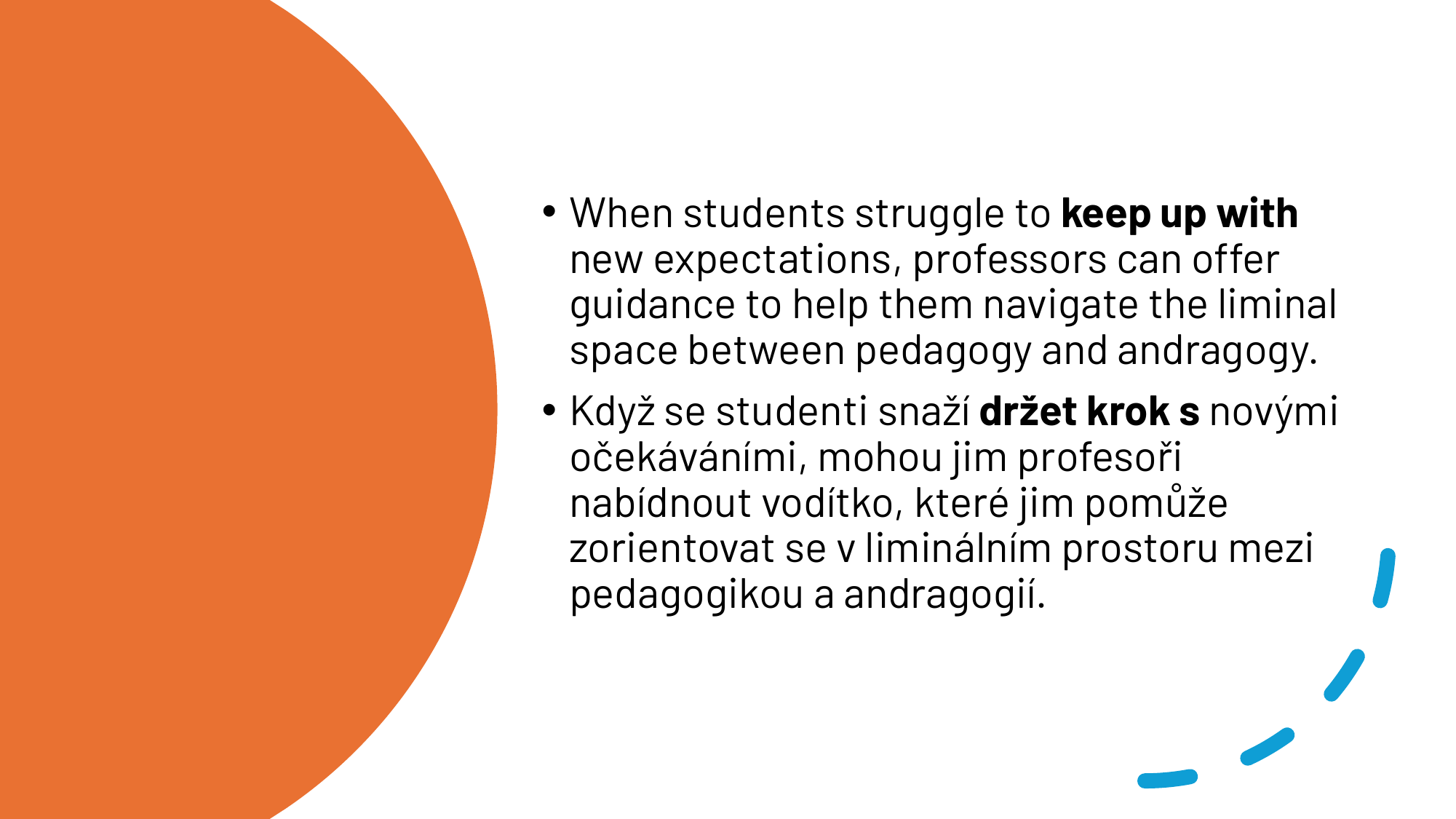

When students struggle to keep up with new expectations, professors can offer guidance to help them navigate the liminal space between pedagogy and andragogy.
Když se studenti snaží držet krok s novými očekáváními, mohou jim profesoři nabídnout vodítko, které jim pomůže zorientovat se v liminálním prostoru mezi pedagogikou a andragogií.